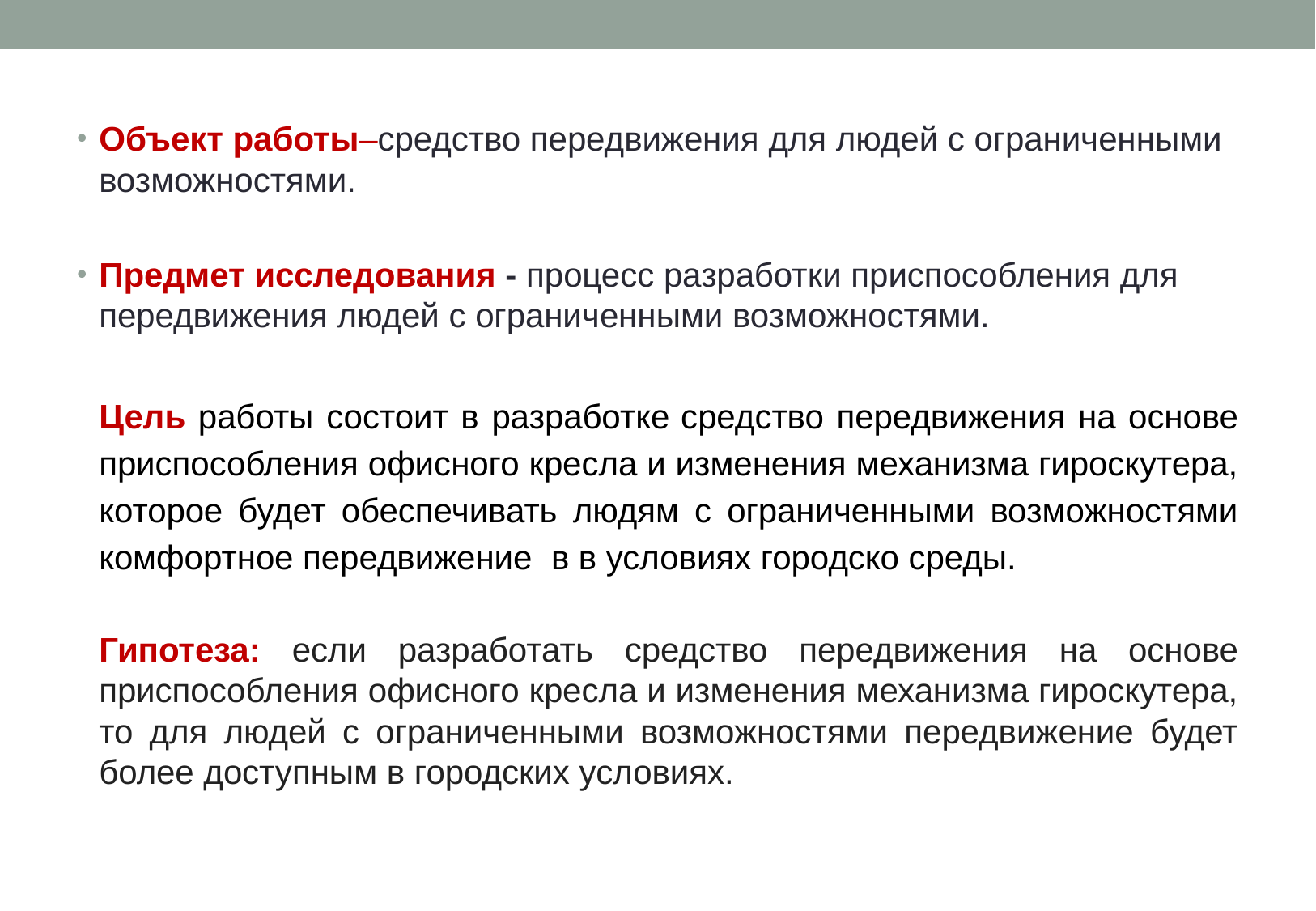

Объект работы–средство передвижения для людей с ограниченными возможностями.

Предмет исследования - процесс разработки приспособления для передвижения людей с ограниченными возможностями.

Цель работы состоит в разработке средство передвижения на основе приспособления офисного кресла и изменения механизма гироскутера, которое будет обеспечивать людям с ограниченными возможностями комфортное передвижение  в в условиях городско среды.

Гипотеза: если разработать средство передвижения на основе приспособления офисного кресла и изменения механизма гироскутера, то для людей с ограниченными возможностями передвижение будет более доступным в городских условиях.